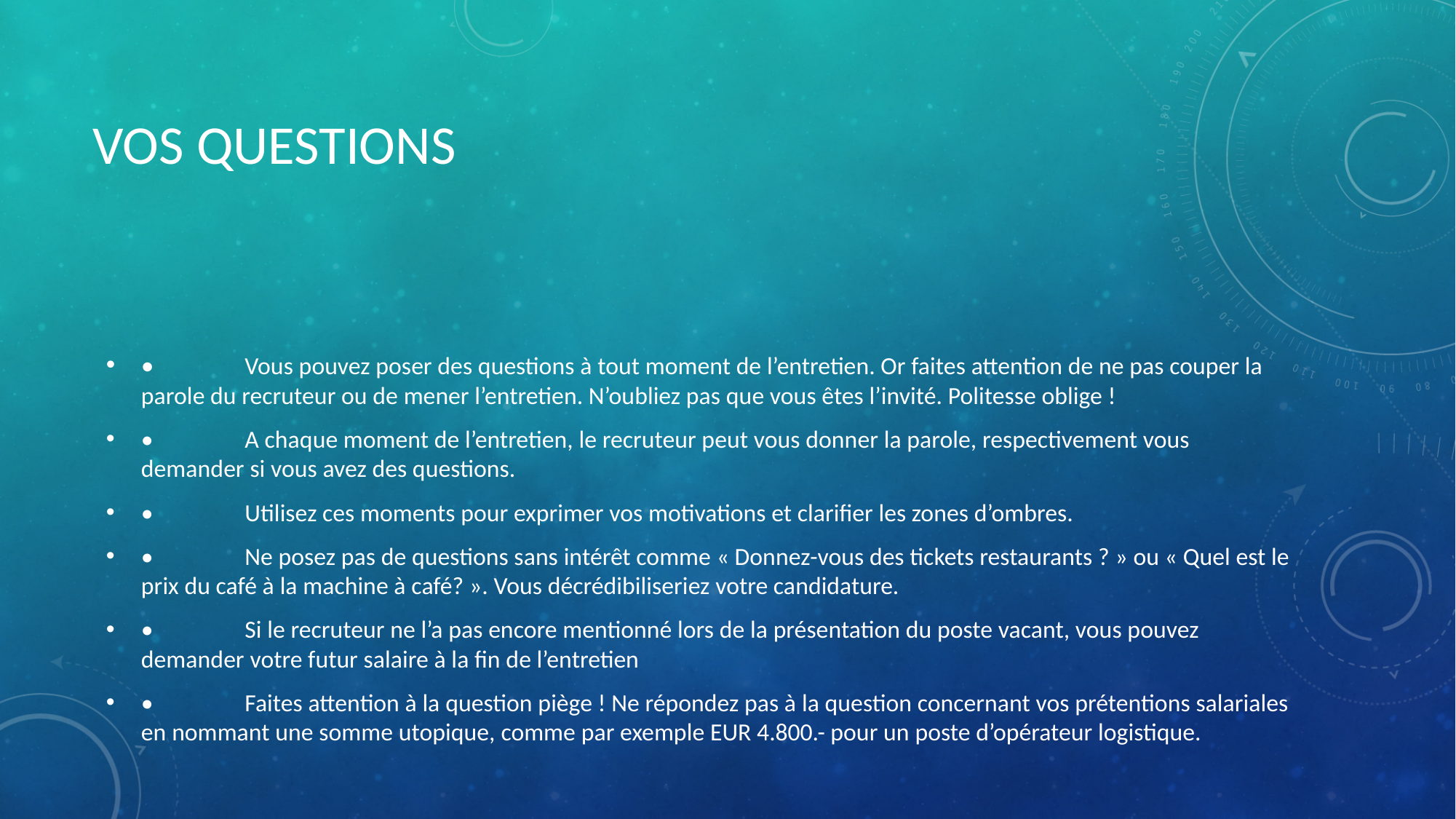

# Vos questions
•	Vous pouvez poser des questions à tout moment de l’entretien. Or faites attention de ne pas couper la parole du recruteur ou de mener l’entretien. N’oubliez pas que vous êtes l’invité. Politesse oblige !
•	A chaque moment de l’entretien, le recruteur peut vous donner la parole, respectivement vous demander si vous avez des questions.
•	Utilisez ces moments pour exprimer vos motivations et clarifier les zones d’ombres.
•	Ne posez pas de questions sans intérêt comme « Donnez-vous des tickets restaurants ? » ou « Quel est le prix du café à la machine à café? ». Vous décrédibiliseriez votre candidature.
•	Si le recruteur ne l’a pas encore mentionné lors de la présentation du poste vacant, vous pouvez demander votre futur salaire à la fin de l’entretien
•	Faites attention à la question piège ! Ne répondez pas à la question concernant vos prétentions salariales en nommant une somme utopique, comme par exemple EUR 4.800.- pour un poste d’opérateur logistique.